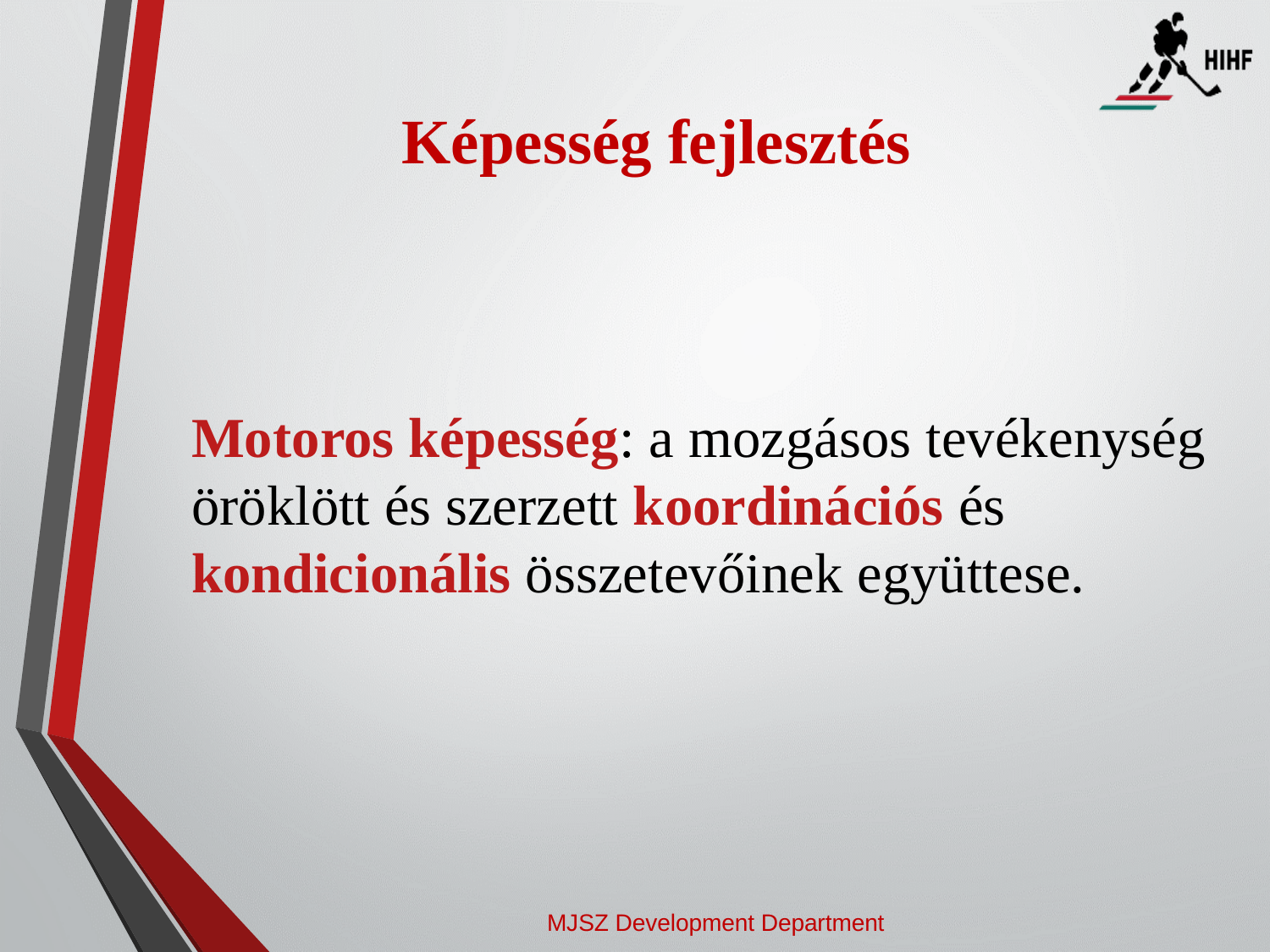

# Képesség fejlesztés
Motoros képesség: a mozgásos tevékenység öröklött és szerzett koordinációs és kondicionális összetevőinek együttese.